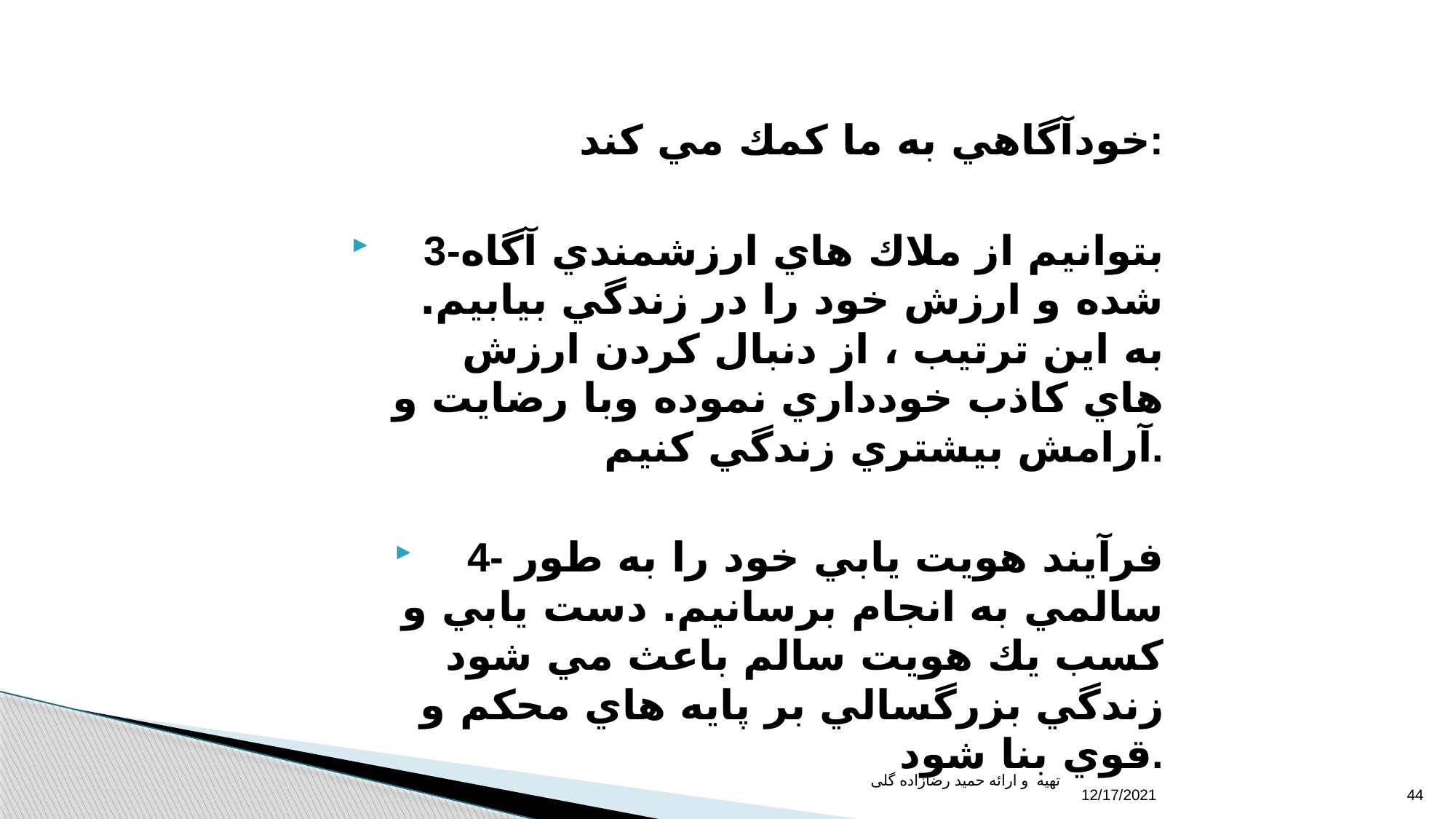

خودآگاهي به ما كمك مي كند:

3-بتوانيم از ملاك هاي ارزشمندي آگاه شده و ارزش خود را در زندگي بيابيم. به اين ترتيب ، از دنبال كردن ارزش هاي كاذب خودداري نموده وبا رضايت و آرامش بيشتري زندگي كنيم.

4- فرآيند هويت يابي خود را به طور سالمي به انجام برسانيم. دست يابي و كسب يك هويت سالم باعث مي شود زندگي بزرگسالي بر پايه هاي محكم و قوي بنا شود.
12/17/2021
تهیه  و ارائه حمید رضازاده گلی
44